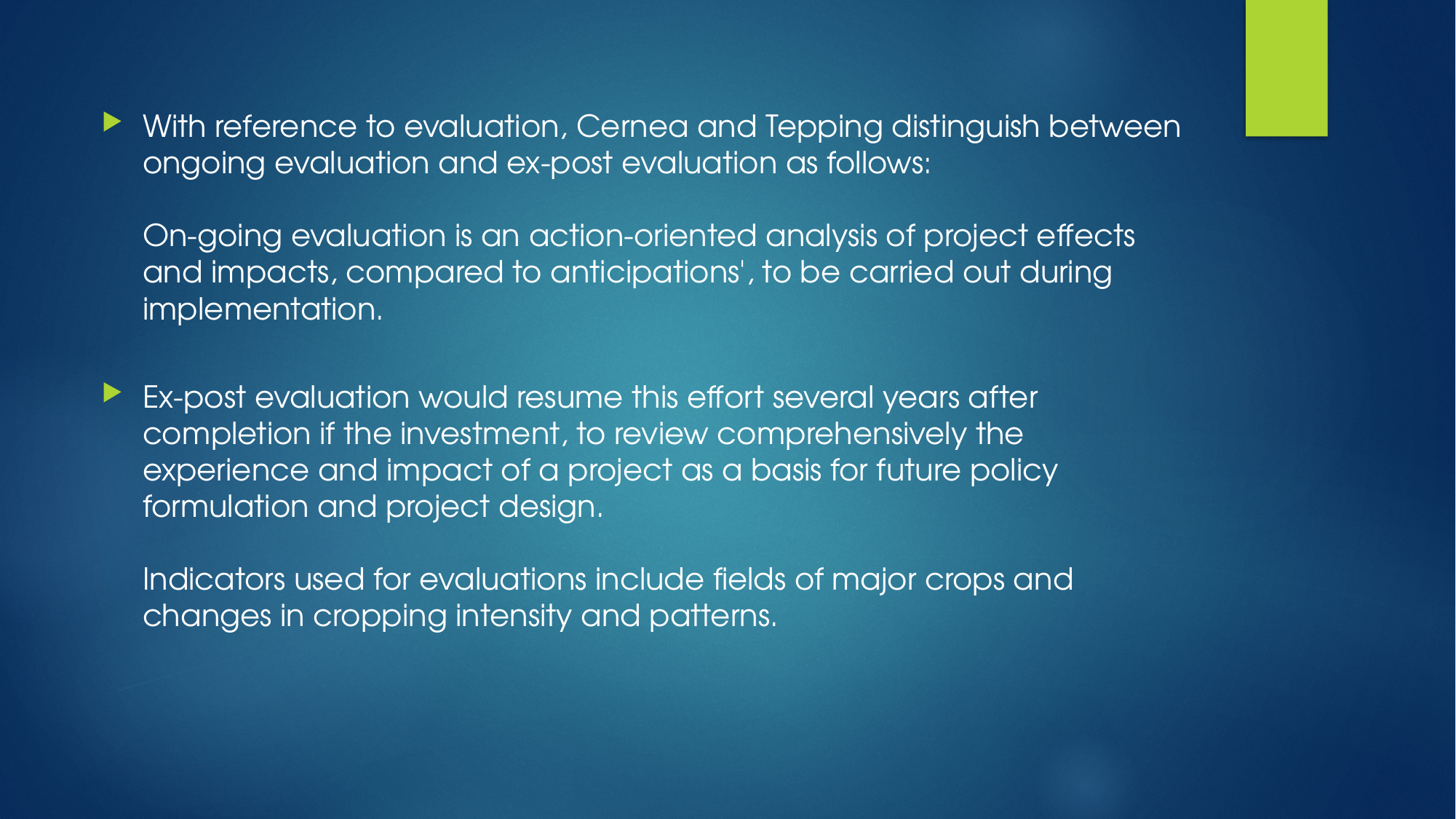

With reference to evaluation, Cernea and Tepping distinguish between ongoing evaluation and ex-post evaluation as follows:
On-going evaluation is an action-oriented analysis of project effects and impacts, compared to anticipations', to be carried out during implementation.
Ex-post evaluation would resume this effort several years after completion if the investment, to review comprehensively the experience and impact of a project as a basis for future policy formulation and project design.
Indicators used for evaluations include fields of major crops and changes in cropping intensity and patterns.